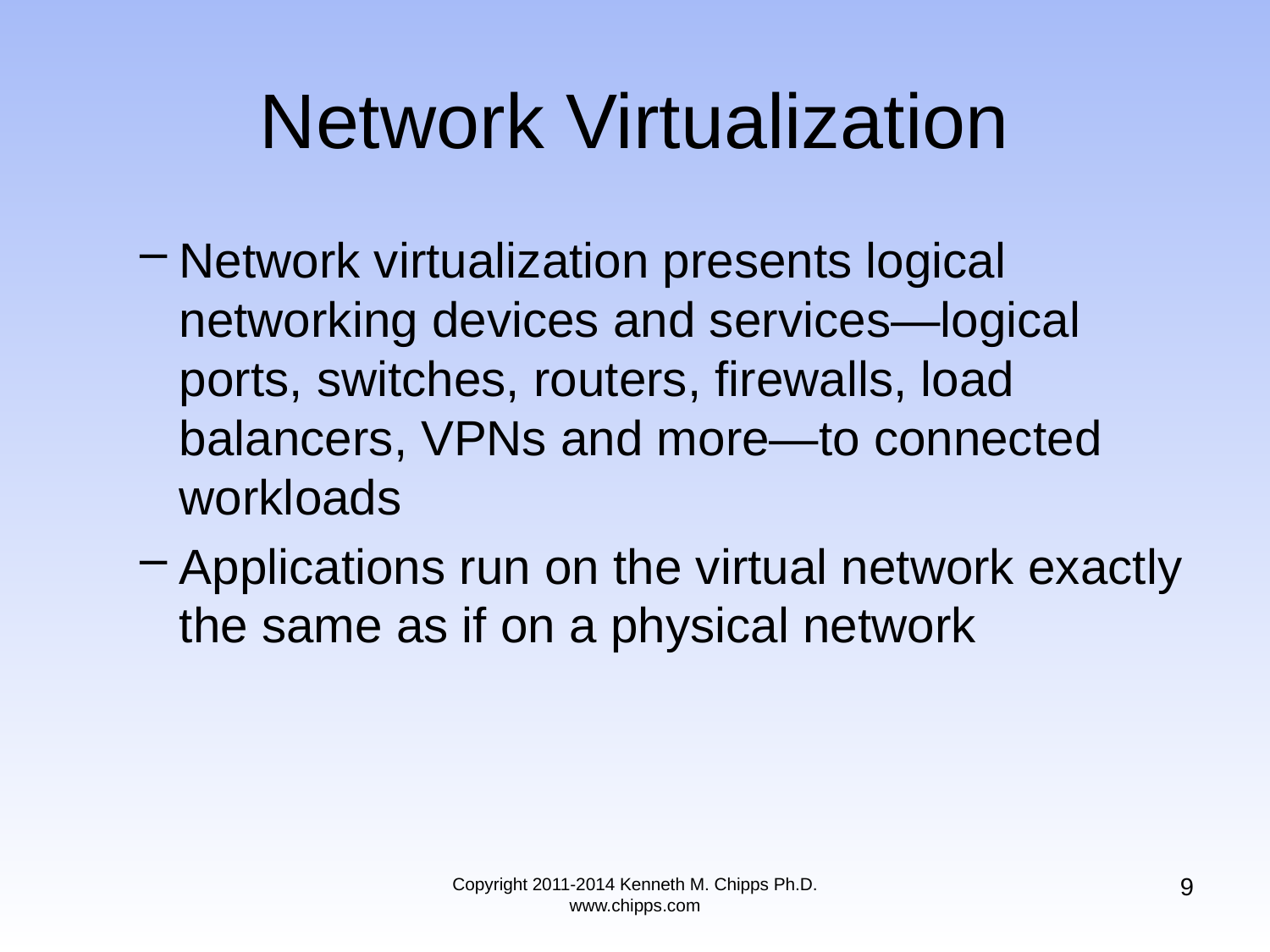

# Network Virtualization
Network virtualization presents logical networking devices and services—logical ports, switches, routers, firewalls, load balancers, VPNs and more—to connected workloads
Applications run on the virtual network exactly the same as if on a physical network
9
Copyright 2011-2014 Kenneth M. Chipps Ph.D. www.chipps.com